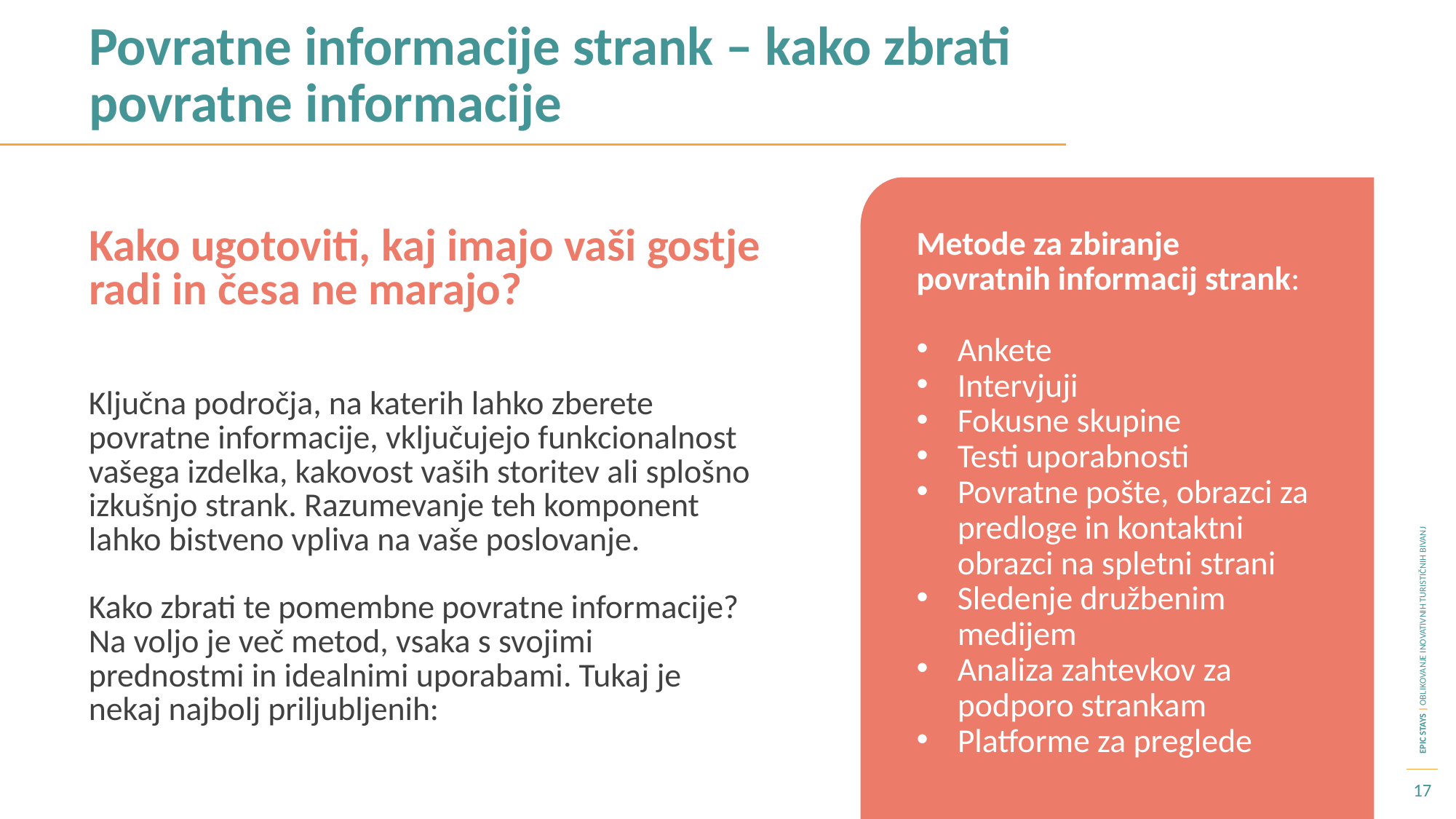

Povratne informacije strank – kako zbrati povratne informacije
Kako ugotoviti, kaj imajo vaši gostje radi in česa ne marajo?

Metode za zbiranje povratnih informacij strank:

Ankete
Intervjuji
Fokusne skupine
Testi uporabnosti
Povratne pošte, obrazci za predloge in kontaktni obrazci na spletni strani
Sledenje družbenim medijem
Analiza zahtevkov za podporo strankam
Platforme za preglede

Ključna področja, na katerih lahko zberete povratne informacije, vključujejo funkcionalnost vašega izdelka, kakovost vaših storitev ali splošno izkušnjo strank. Razumevanje teh komponent lahko bistveno vpliva na vaše poslovanje.

Kako zbrati te pomembne povratne informacije? Na voljo je več metod, vsaka s svojimi prednostmi in idealnimi uporabami. Tukaj je nekaj najbolj priljubljenih:

17